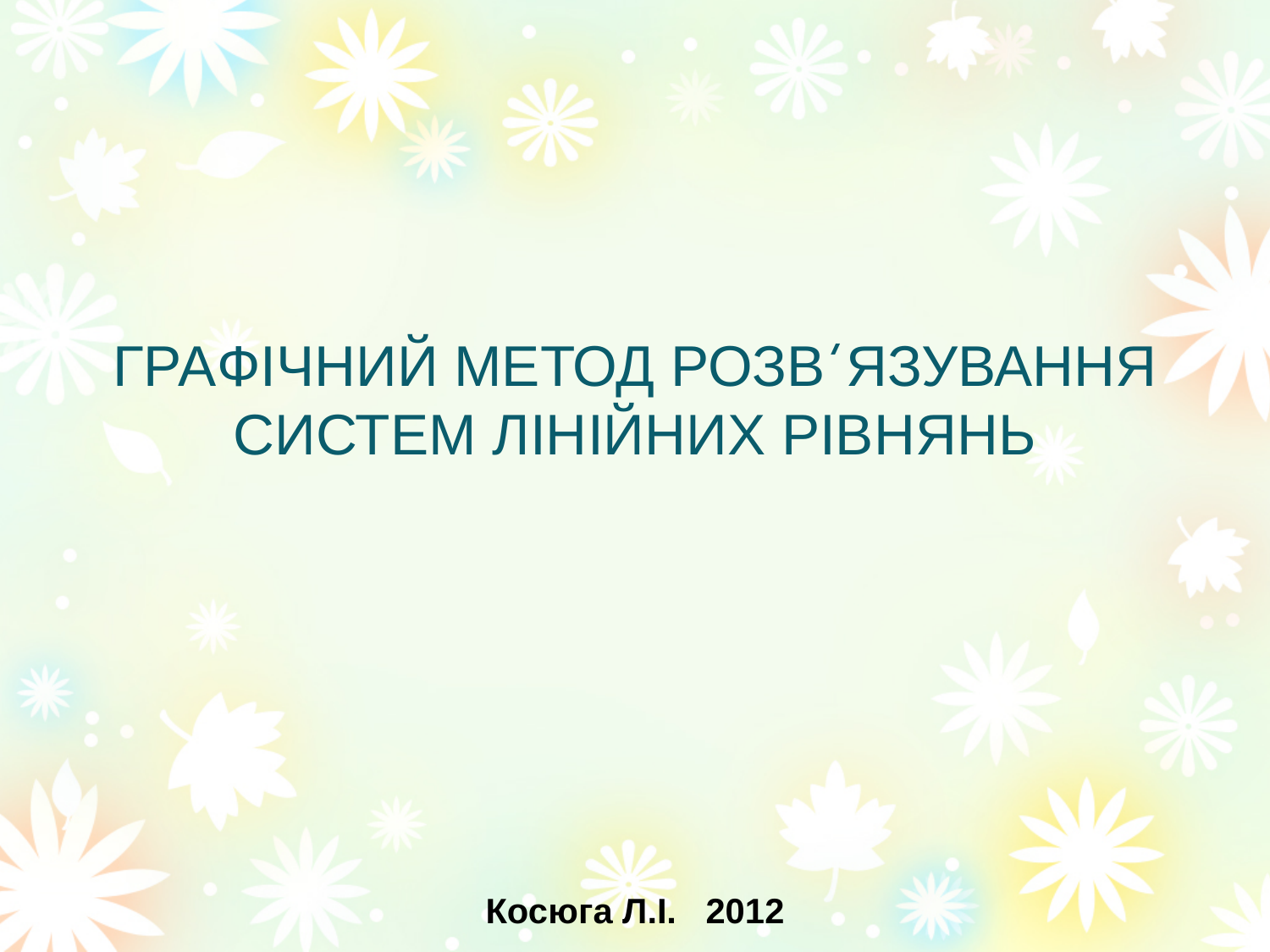

# ГРАФІЧНИЙ МЕТОД РОЗВ’ЯЗУВАННЯ СИСТЕМ ЛІНІЙНИХ РІВНЯНЬ
Косюга Л.І.   2012